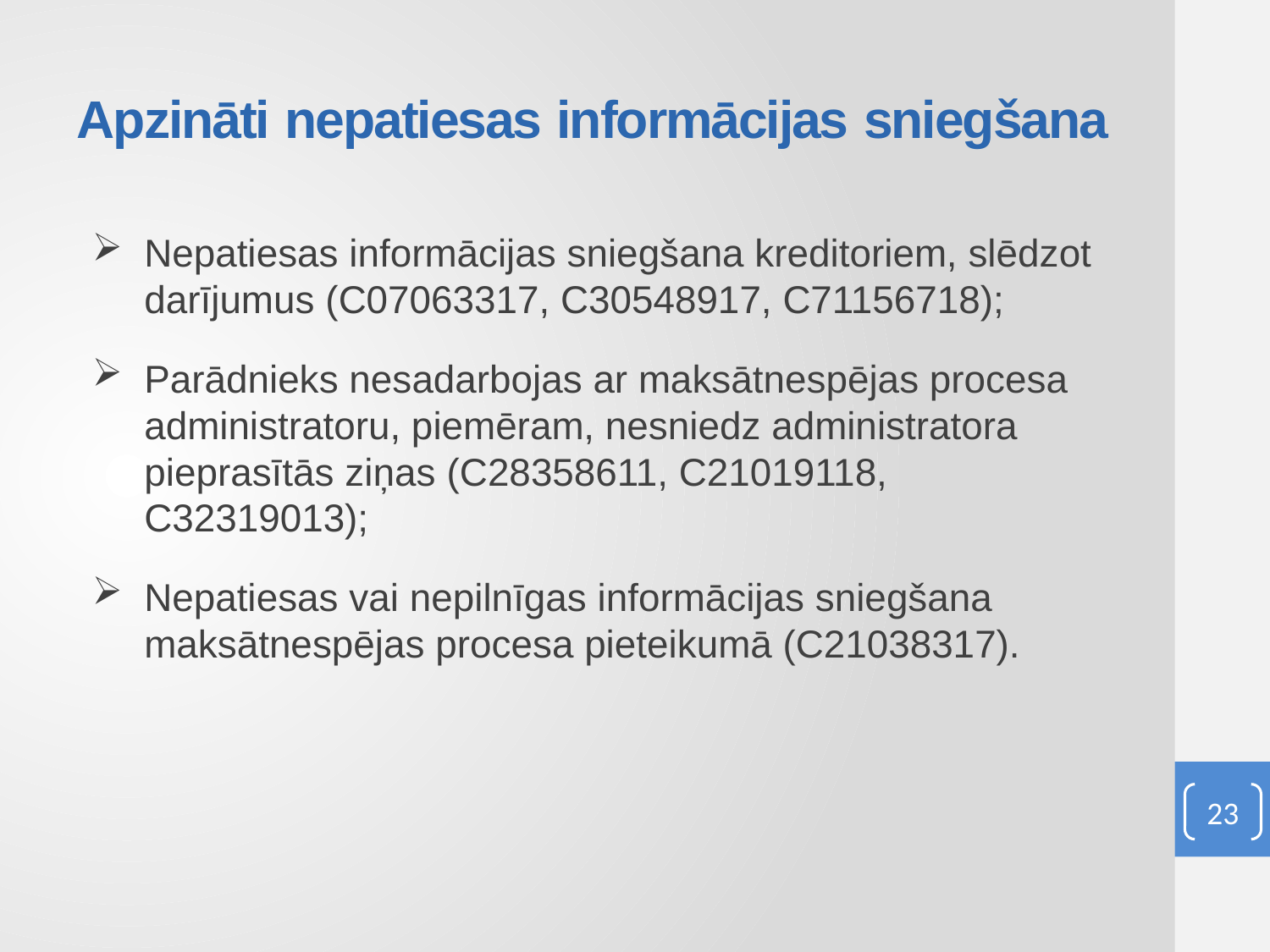

# Apzināti nepatiesas informācijas sniegšana
Nepatiesas informācijas sniegšana kreditoriem, slēdzot darījumus (C07063317, C30548917, C71156718);

Parādnieks nesadarbojas ar maksātnespējas procesa administratoru, piemēram, nesniedz administratora pieprasītās ziņas (C28358611, C21019118, C32319013);

Nepatiesas vai nepilnīgas informācijas sniegšana maksātnespējas procesa pieteikumā (C21038317).
23